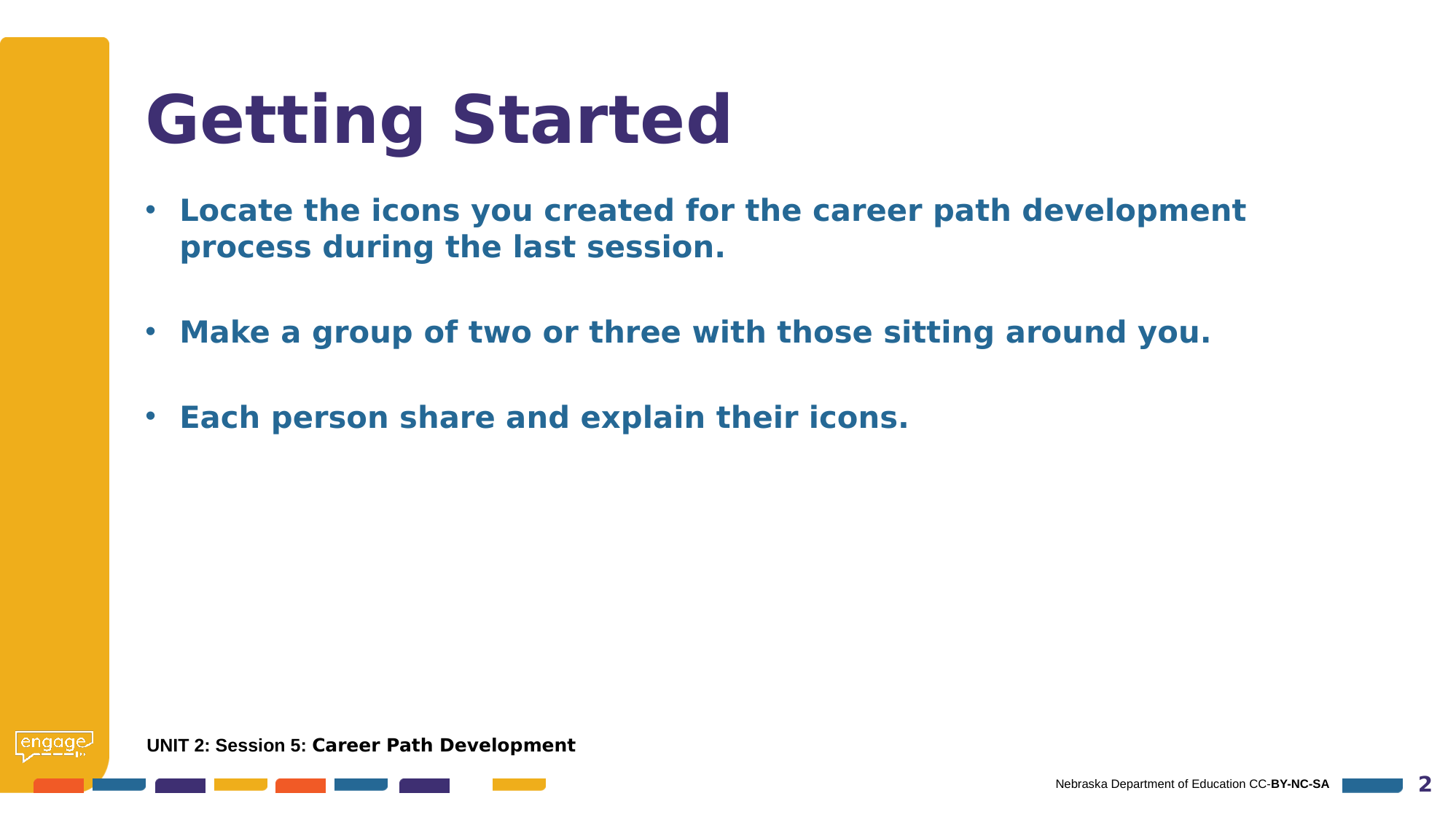

# Getting Started
Locate the icons you created for the career path development process during the last session.

Make a group of two or three with those sitting around you.

Each person share and explain their icons.
UNIT 2: Session 5: Career Path Development